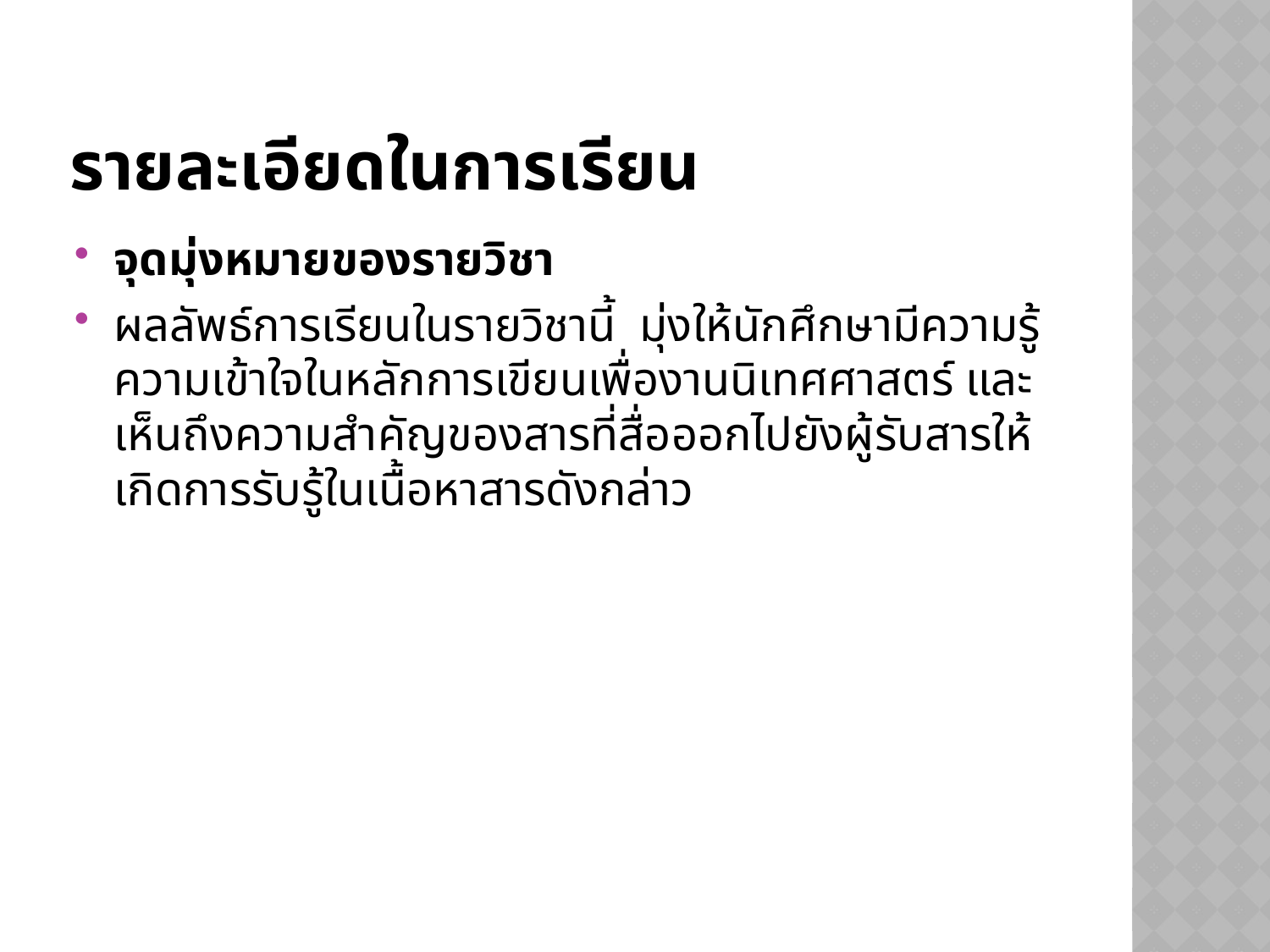

# รายละเอียดในการเรียน
จุดมุ่งหมายของรายวิชา
ผลลัพธ์การเรียนในรายวิชานี้  มุ่งให้นักศึกษามีความรู้ ความเข้าใจในหลักการเขียนเพื่องานนิเทศศาสตร์ และเห็นถึงความสำคัญของสารที่สื่อออกไปยังผู้รับสารให้เกิดการรับรู้ในเนื้อหาสารดังกล่าว